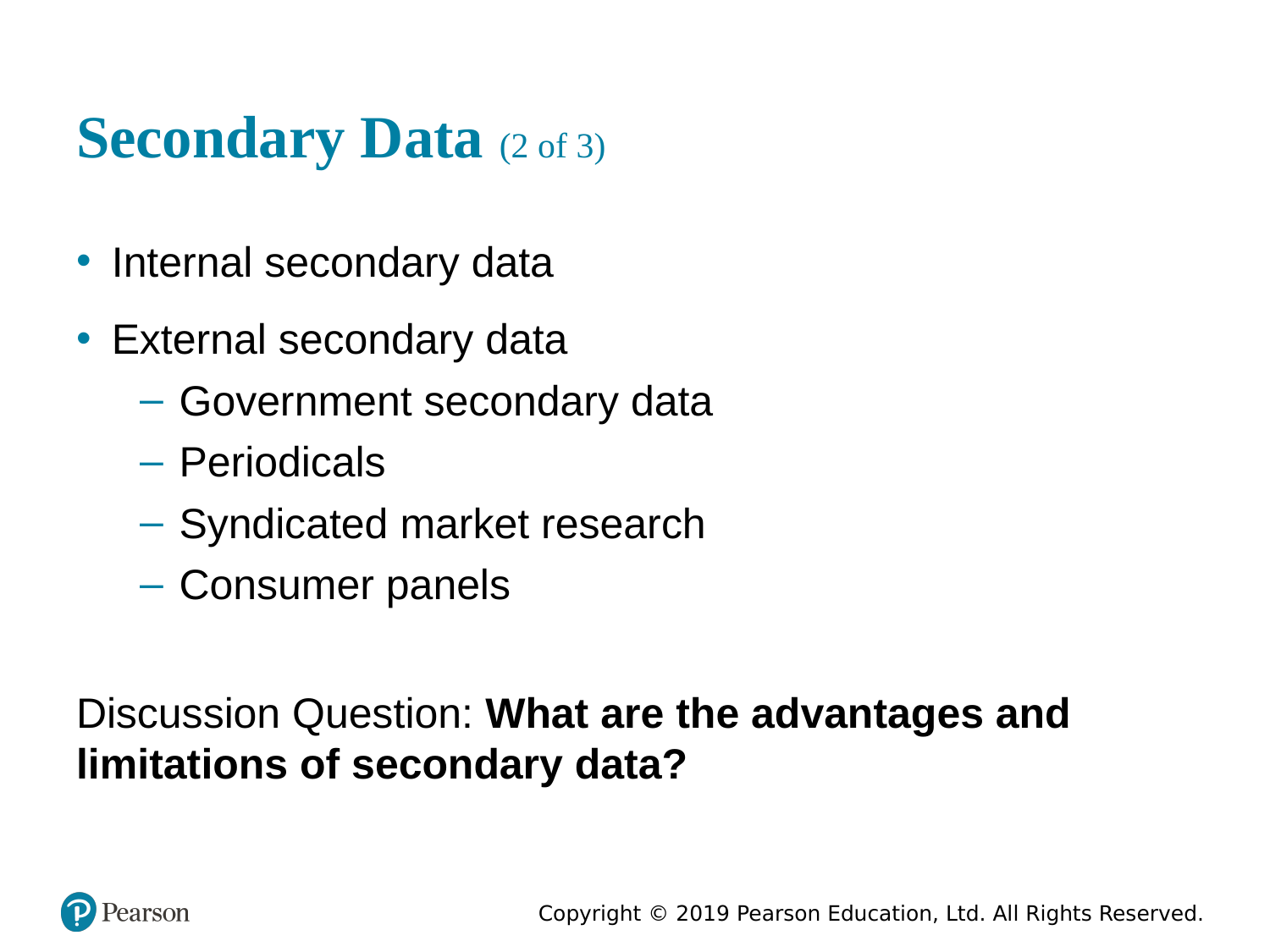

# Secondary Data (2 of 3)
Internal secondary data
External secondary data
Government secondary data
Periodicals
Syndicated market research
Consumer panels
Discussion Question: What are the advantages and limitations of secondary data?